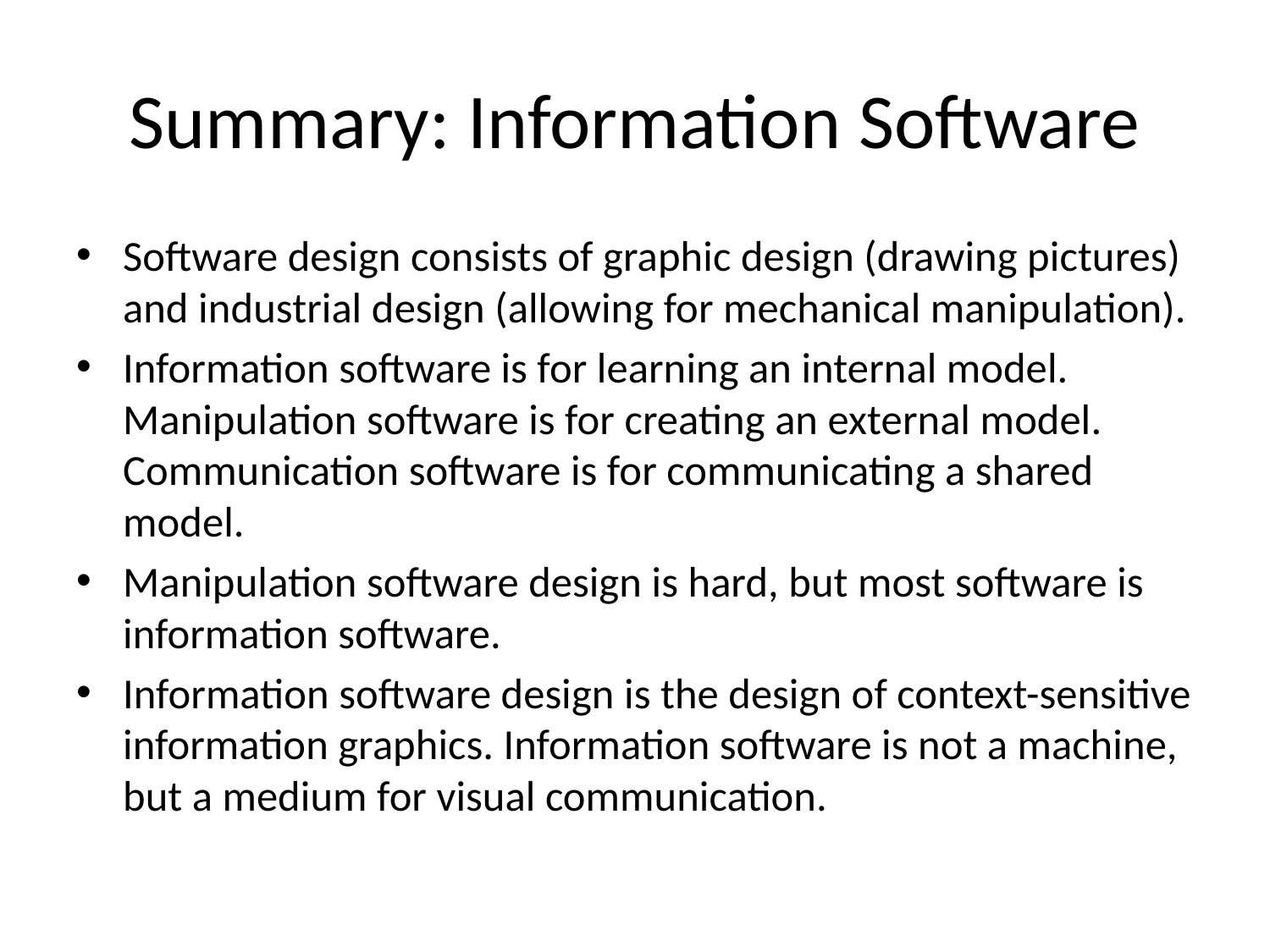

# Summary: Information Software
Software design consists of graphic design (drawing pictures) and industrial design (allowing for mechanical manipulation).
Information software is for learning an internal model. Manipulation software is for creating an external model. Communication software is for communicating a shared model.
Manipulation software design is hard, but most software is information software.
Information software design is the design of context-sensitive information graphics. Information software is not a machine, but a medium for visual communication.